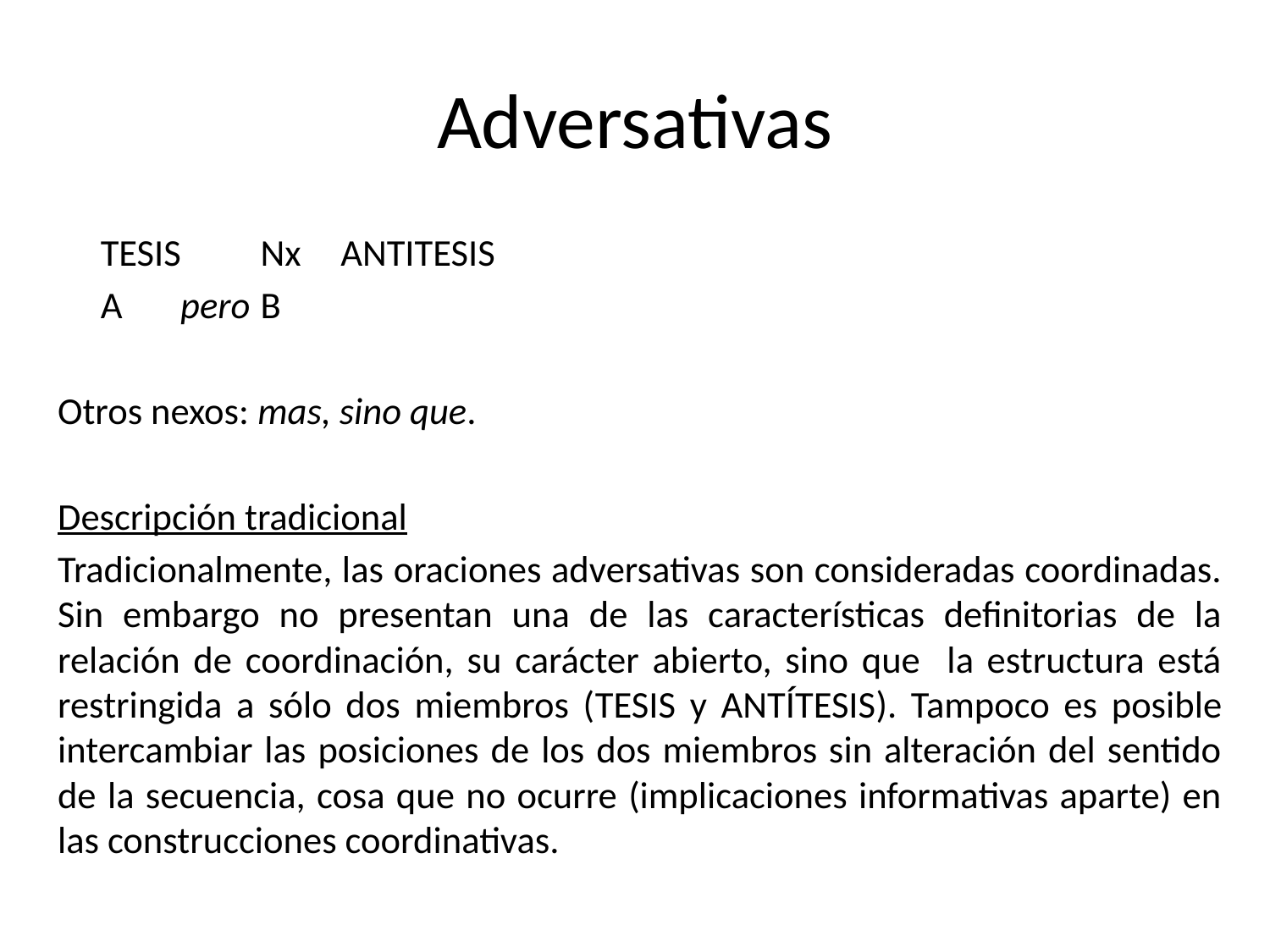

# Adversativas
		TESIS		Nx	ANTITESIS
		A		pero	B

Otros nexos: mas, sino que.

Descripción tradicional
Tradicionalmente, las oraciones adversativas son consideradas coordinadas. Sin embargo no presentan una de las características definitorias de la relación de coordinación, su carácter abierto, sino que  la estructura está restringida a sólo dos miembros (Tesis y Antítesis). Tampoco es posible intercambiar las posiciones de los dos miembros sin alteración del sentido de la secuencia, cosa que no ocurre (implicaciones informativas aparte) en las construcciones coordinativas.